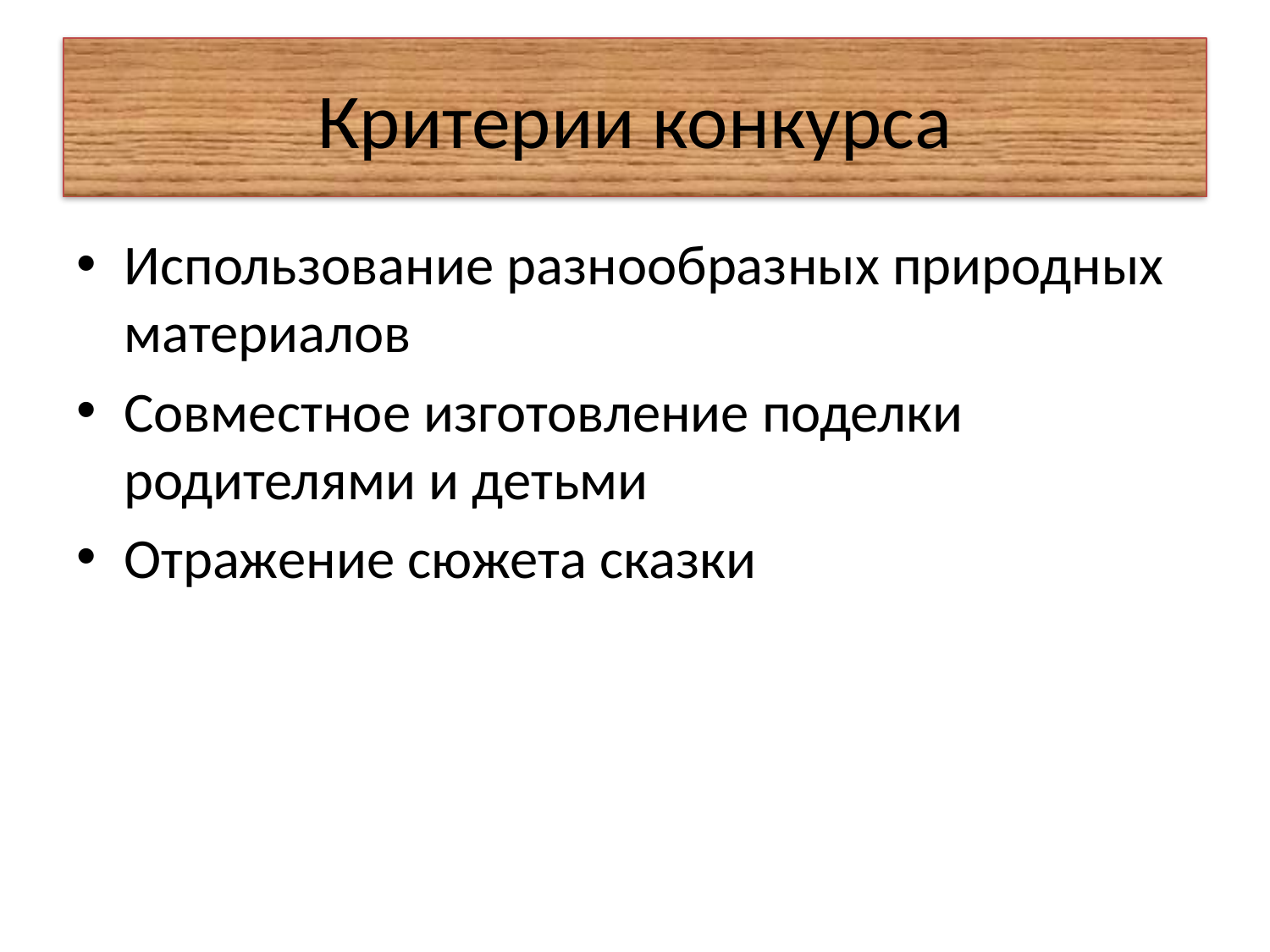

# Критерии конкурса
Использование разнообразных природных  материалов
Совместное изготовление поделки родителями и детьми
Отражение сюжета сказки